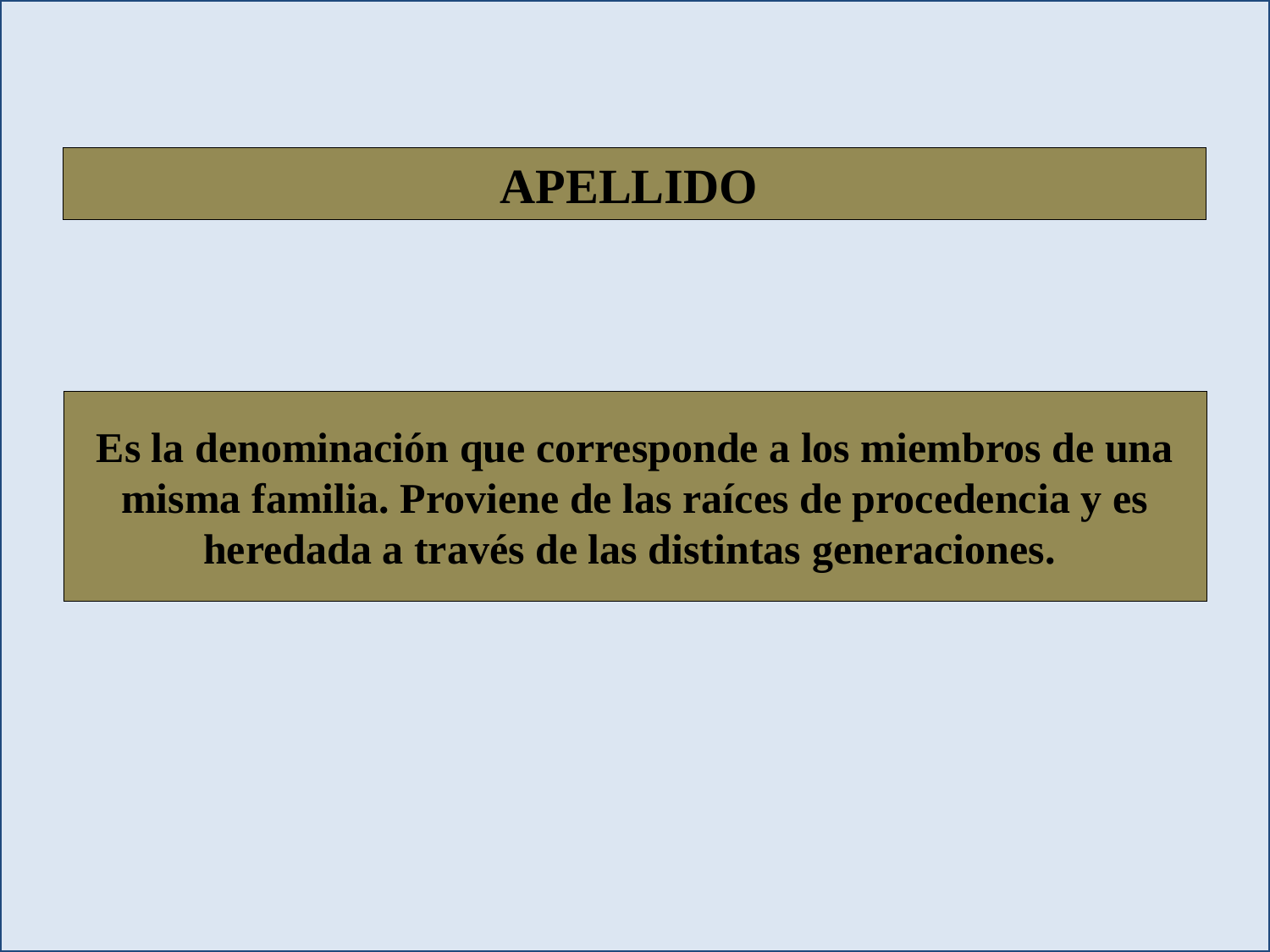

APELLIDO
Es la denominación que corresponde a los miembros de una misma familia. Proviene de las raíces de procedencia y es heredada a través de las distintas generaciones.